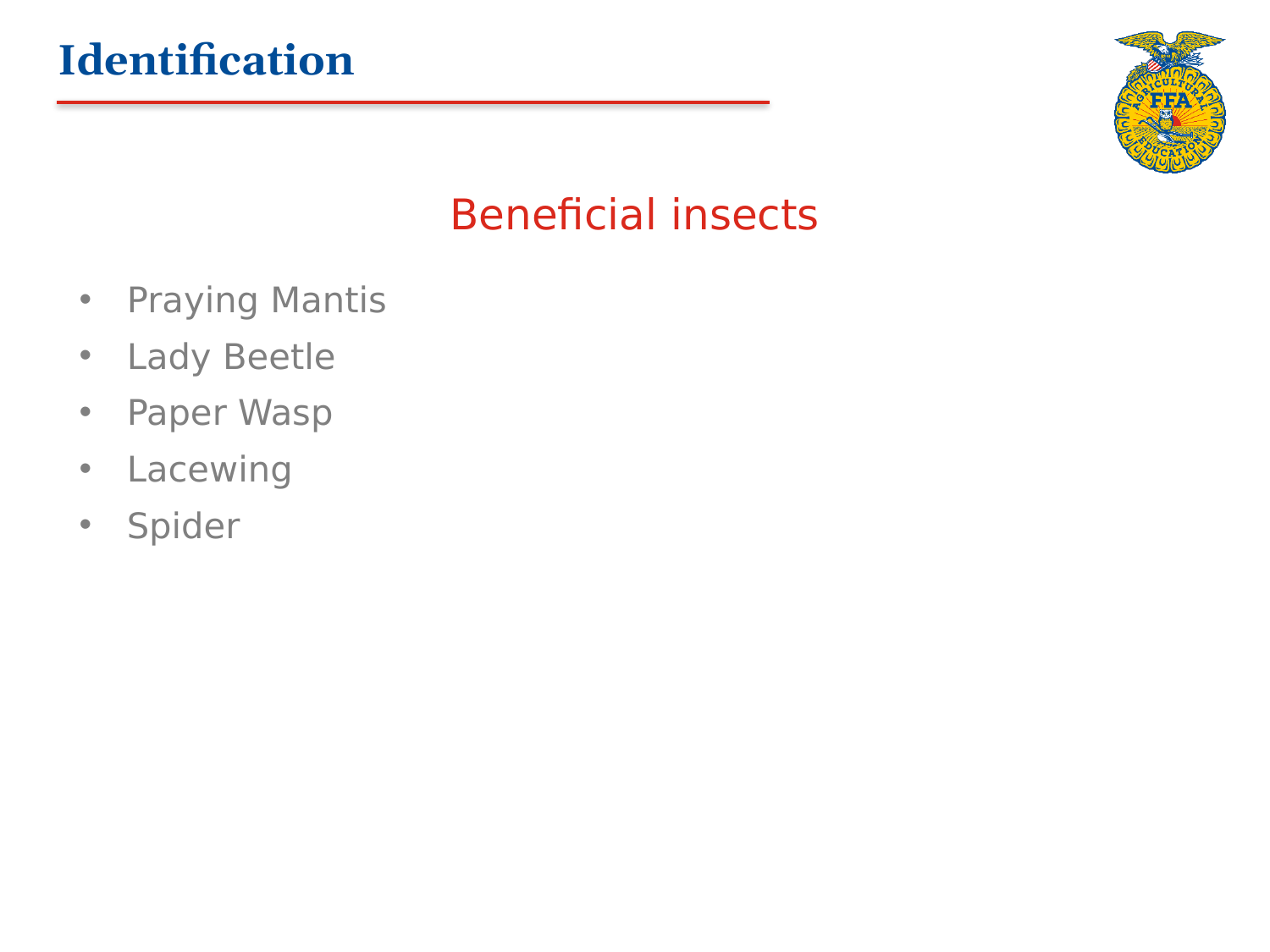

# Identification
Beneficial insects
Praying Mantis
Lady Beetle
Paper Wasp
Lacewing
Spider